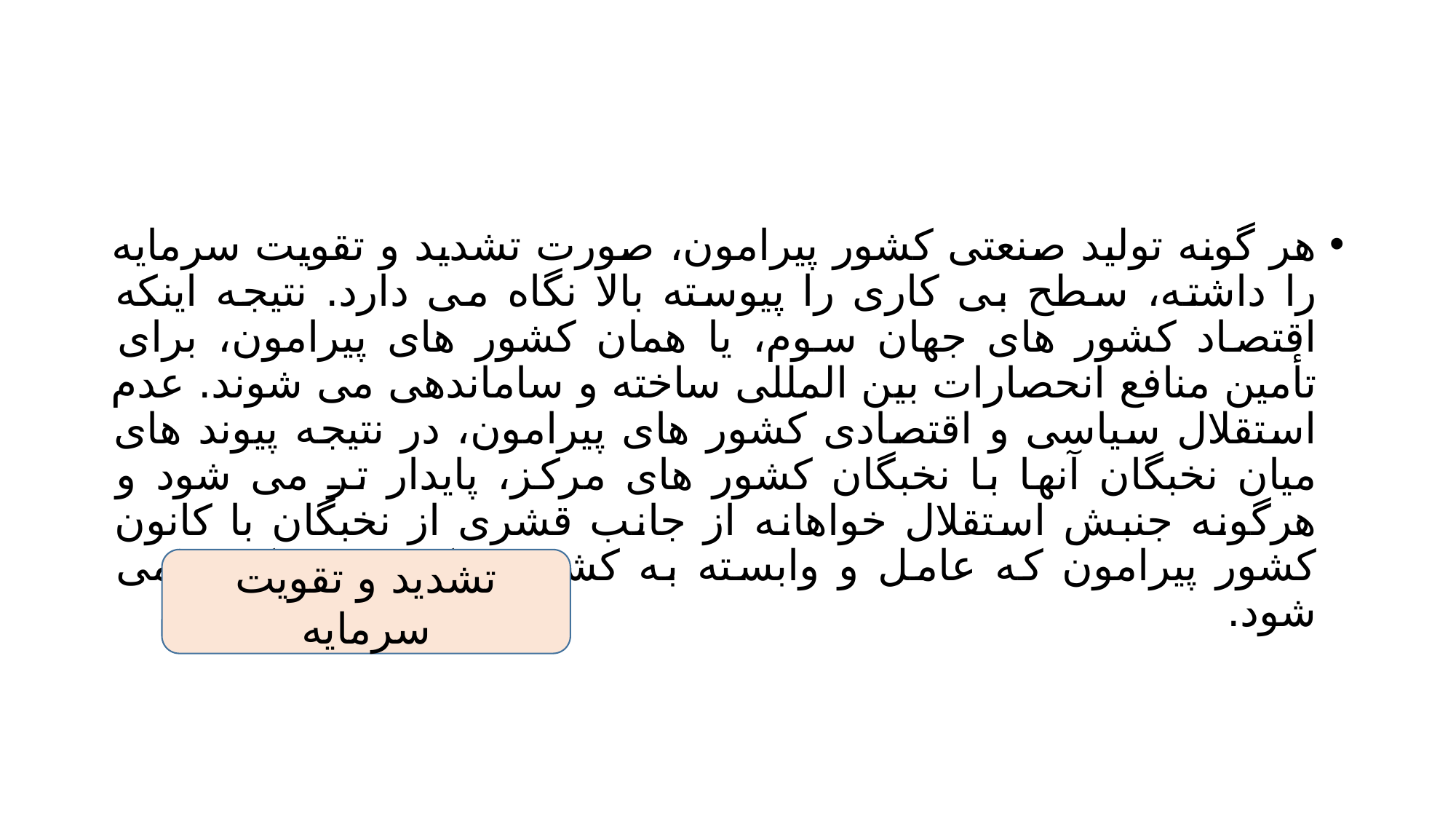

#
هر گونه تولید صنعتی کشور پیرامون، صورت تشدید و تقویت سرمایه را داشته، سطح بی کاری را پیوسته بالا نگاه می دارد. نتیجه اینکه اقتصاد کشور های جهان سوم، یا همان کشور های پیرامون، برای تأمین منافع انحصارات بین المللی ساخته و ساماندهی می شوند. عدم استقلال سیاسی و اقتصادی کشور های پیرامون، در نتیجه پیوند های میان نخبگان آنها با نخبگان کشور های مرکز، پایدار تر می شود و هرگونه جنبش استقلال خواهانه از جانب قشری از نخبگان با کانون کشور پیرامون که عامل و وابسته به کشور مرکزند، سرکوب می شود.

تشدید و تقویت سرمایه